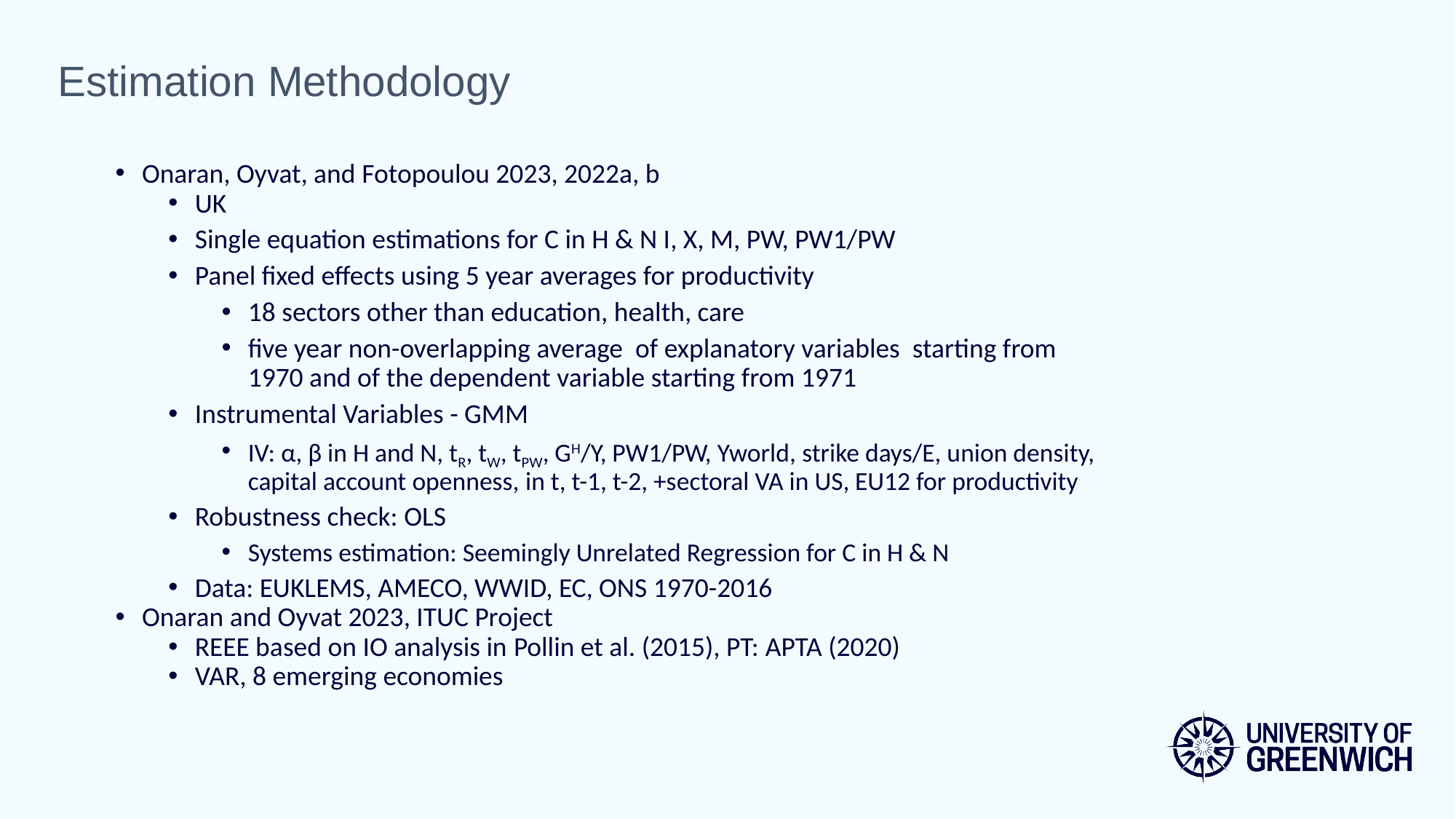

# Estimation Methodology
Onaran, Oyvat, and Fotopoulou 2023, 2022a, b
UK
Single equation estimations for C in H & N I, X, M, PW, PW1/PW
Panel fixed effects using 5 year averages for productivity
18 sectors other than education, health, care
five year non-overlapping average  of explanatory variables  starting from 1970 and of the dependent variable starting from 1971
Instrumental Variables - GMM
IV: α, β in H and N, tR, tW, tPW, GH/Y, PW1/PW, Yworld, strike days/E, union density, capital account openness, in t, t-1, t-2, +sectoral VA in US, EU12 for productivity
Robustness check: OLS
Systems estimation: Seemingly Unrelated Regression for C in H & N
Data: EUKLEMS, AMECO, WWID, EC, ONS 1970-2016
Onaran and Oyvat 2023, ITUC Project
REEE based on IO analysis in Pollin et al. (2015), PT: APTA (2020)
VAR, 8 emerging economies